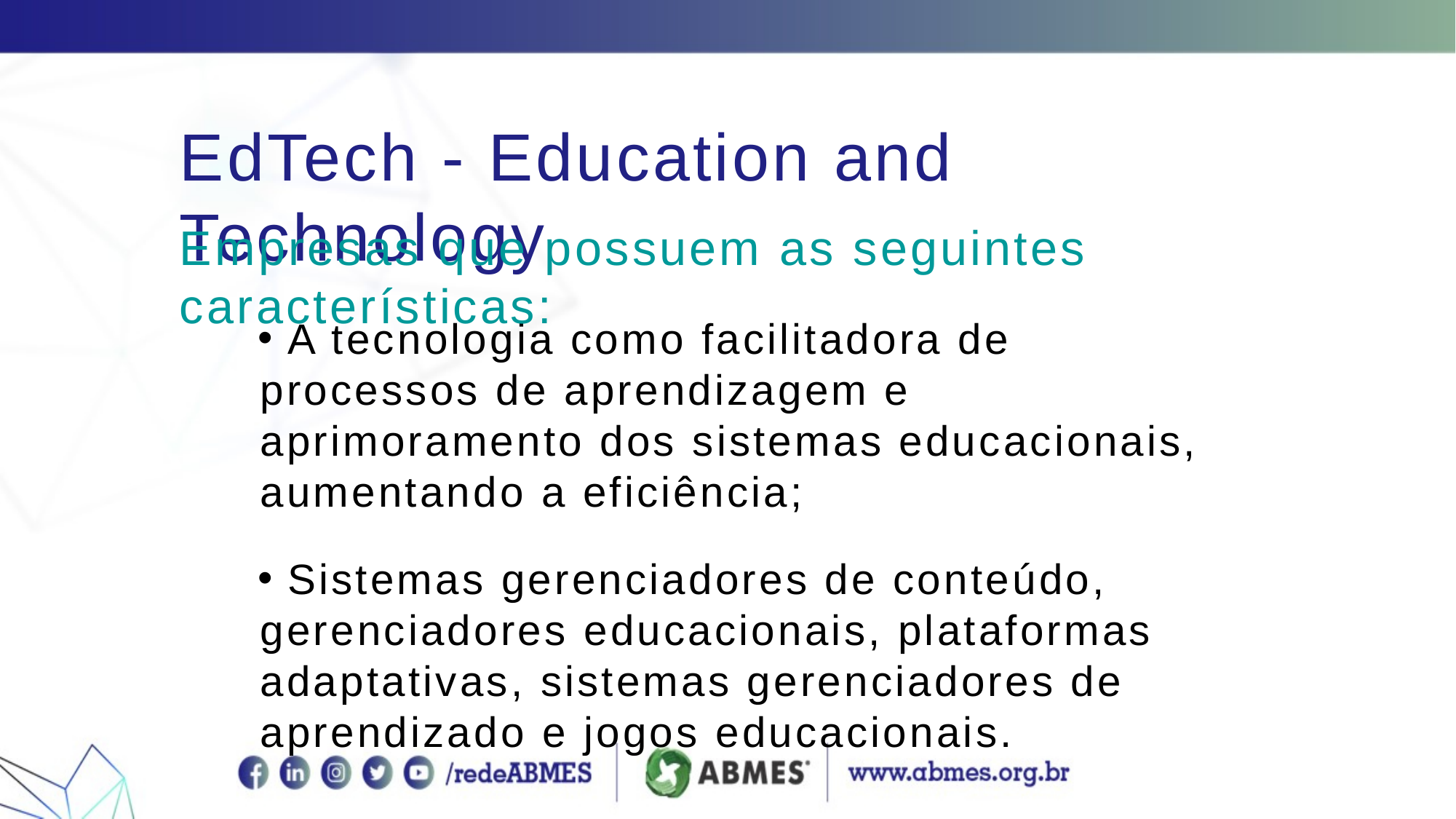

# EdTech - Education and Technology
Empresas que possuem as seguintes características:
 A tecnologia como facilitadora de processos de aprendizagem e aprimoramento dos sistemas educacionais, aumentando a eficiência;
 Sistemas gerenciadores de conteúdo, gerenciadores educacionais, plataformas adaptativas, sistemas gerenciadores de aprendizado e jogos educacionais.